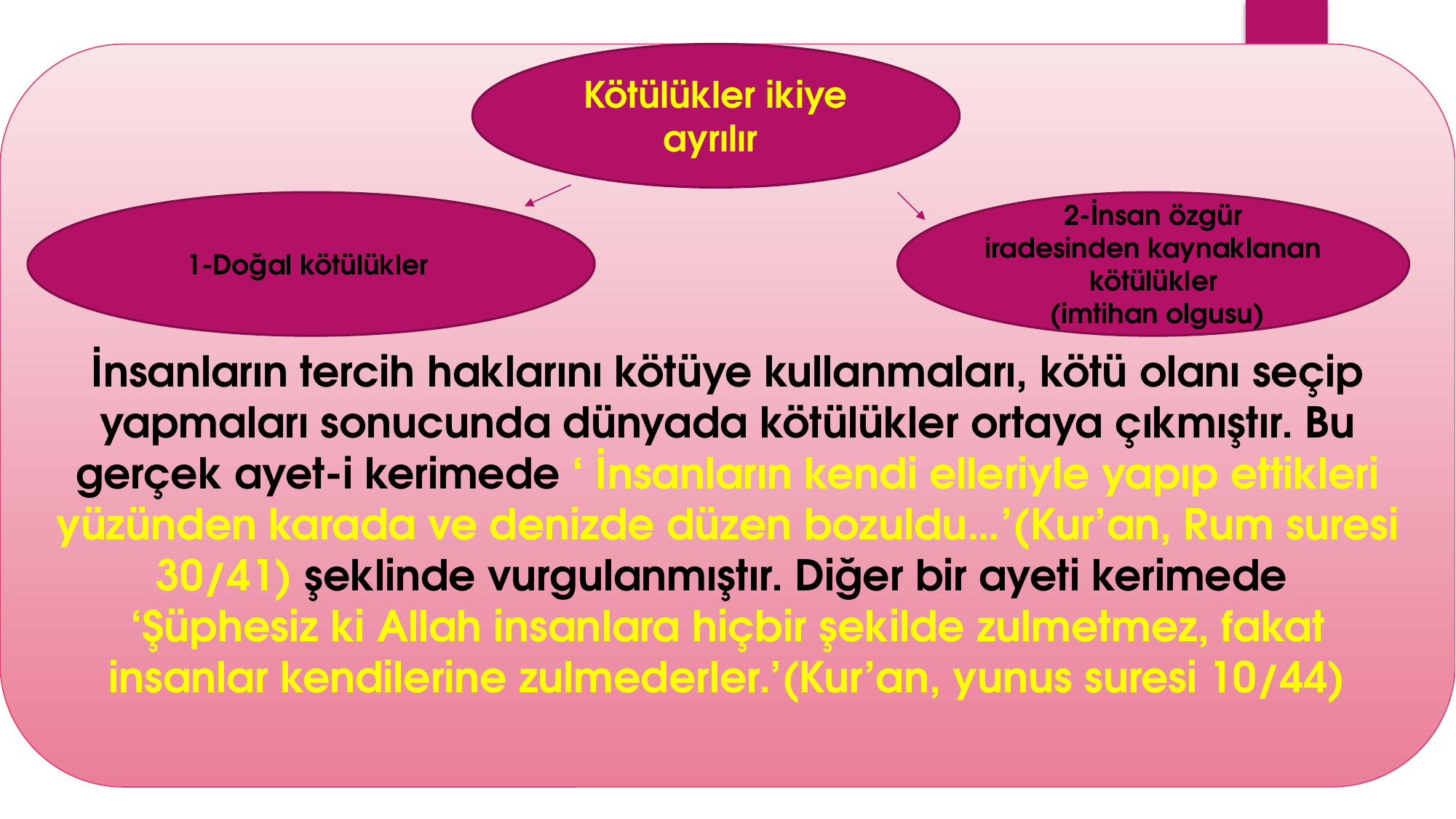

İnsanların tercih haklarını kötüye kullanmaları, kötü olanı seçip yapmaları sonucunda dünyada kötülükler ortaya çıkmıştır. Bu gerçek ayet-i kerimede ‘ İnsanların kendi elleriyle yapıp ettikleri yüzünden karada ve denizde düzen bozuldu…’(Kur’an, Rum suresi 30/41) şeklinde vurgulanmıştır. Diğer bir ayeti kerimede
‘Şüphesiz ki Allah insanlara hiçbir şekilde zulmetmez, fakat insanlar kendilerine zulmederler.’(Kur’an, yunus suresi 10/44)
Kötülükler ikiye ayrılır
1-Doğal kötülükler
2-İnsan özgür iradesinden kaynaklanan kötülükler
 (imtihan olgusu)